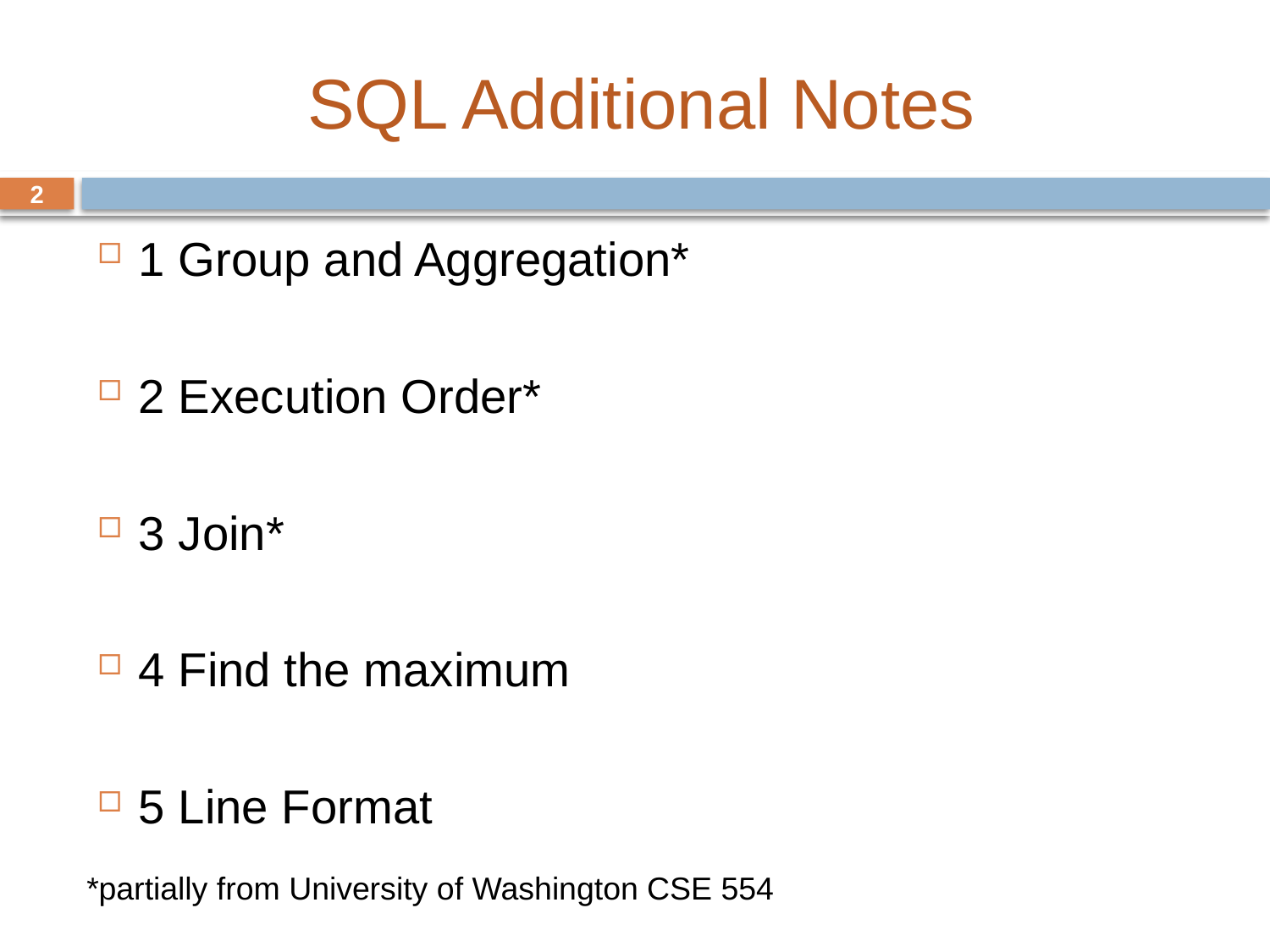

# SQL Additional Notes
2
1 Group and Aggregation*

2 Execution Order*

3 Join*

4 Find the maximum

5 Line Format

*partially from University of Washington CSE 554